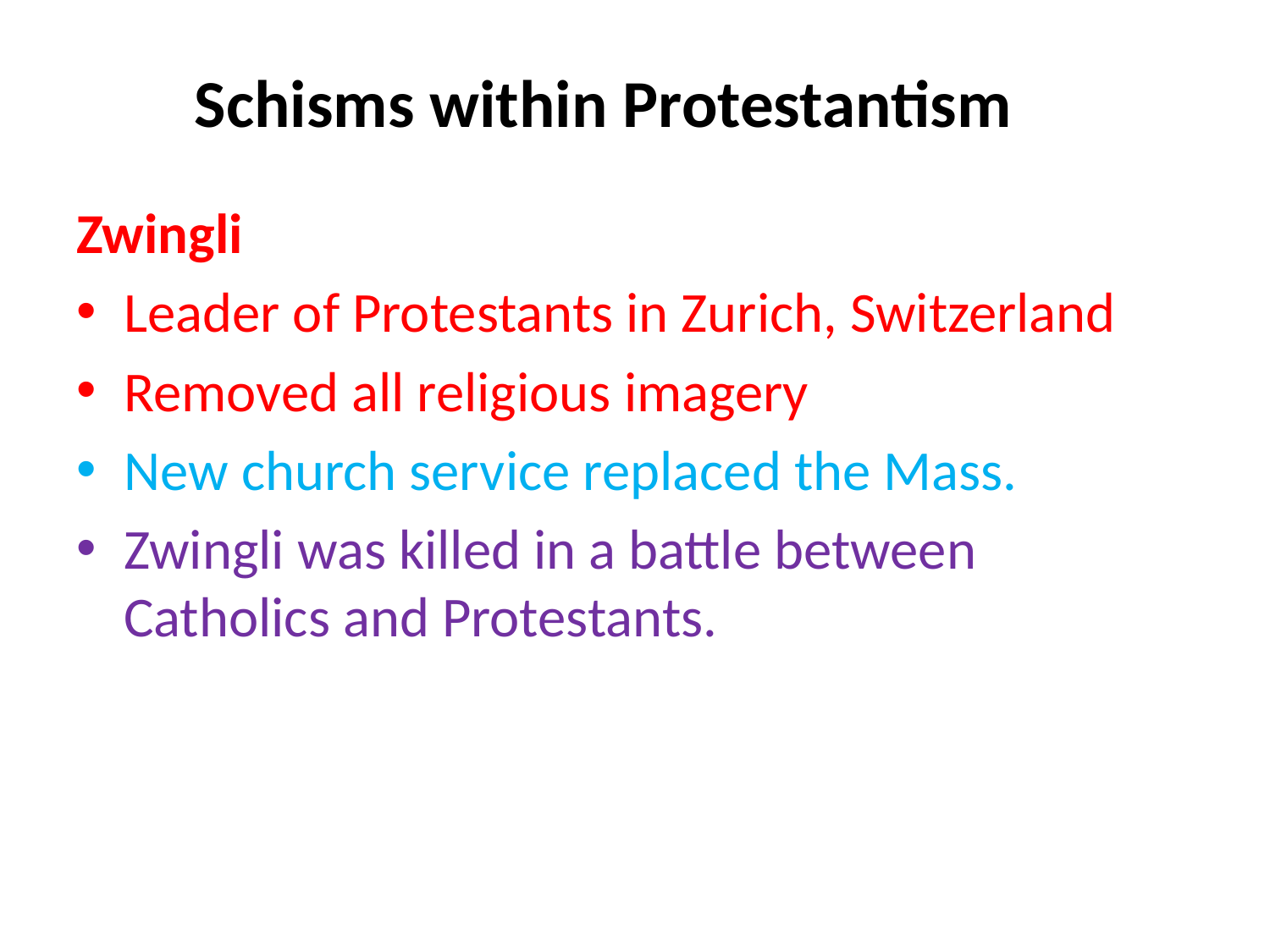

# Schisms within Protestantism
Zwingli
Leader of Protestants in Zurich, Switzerland
Removed all religious imagery
New church service replaced the Mass.
Zwingli was killed in a battle between Catholics and Protestants.